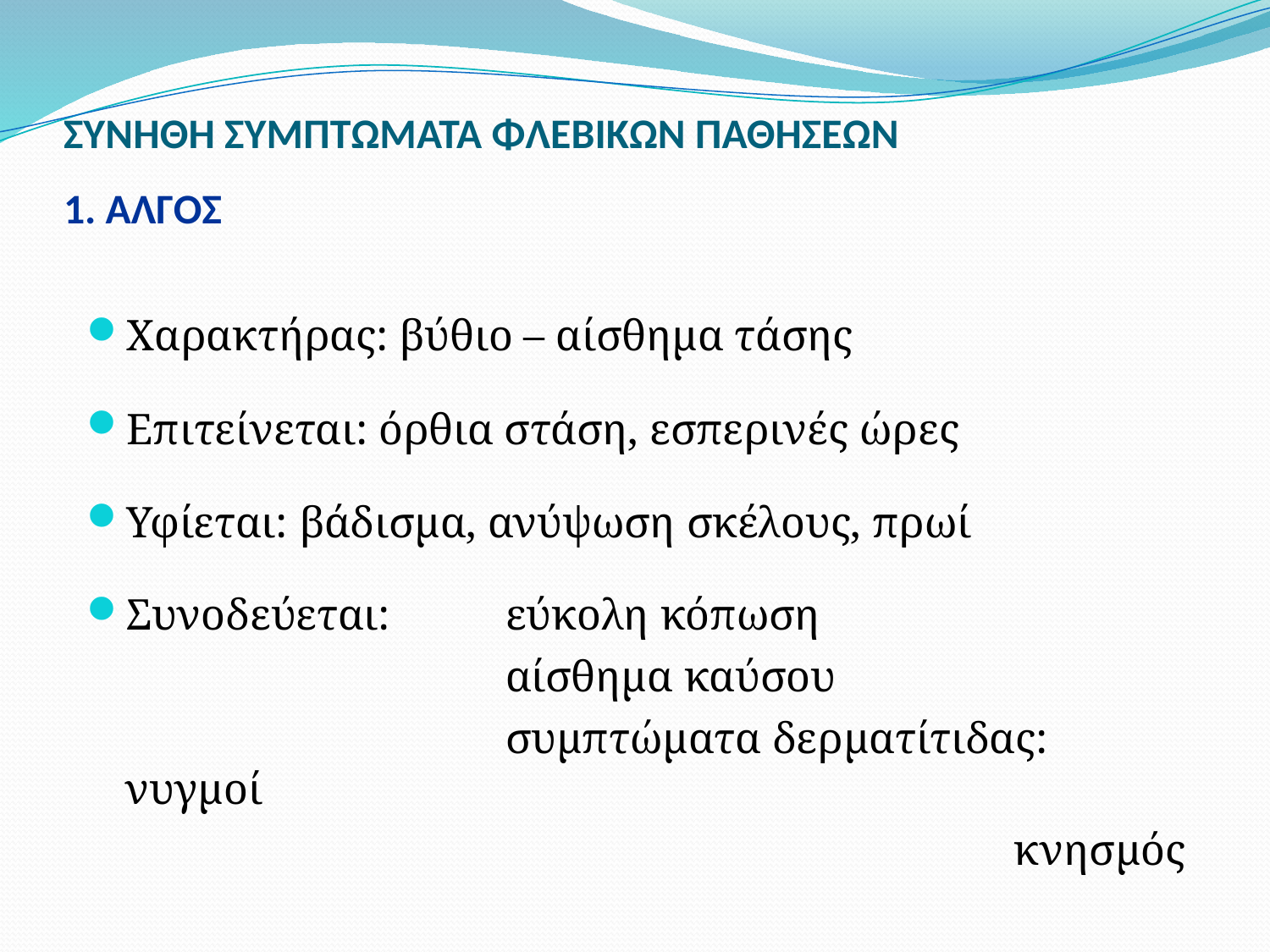

# ΣΥΝΗΘΗ ΣΥΜΠΤΩΜΑΤΑ ΦΛΕΒΙΚΩΝ ΠΑΘΗΣΕΩΝ 1. ΑΛΓΟΣ
Χαρακτήρας: βύθιο – αίσθημα τάσης
Επιτείνεται: όρθια στάση, εσπερινές ώρες
Υφίεται: βάδισμα, ανύψωση σκέλους, πρωί
Συνοδεύεται:	εύκολη κόπωση
				αίσθημα καύσου
				συμπτώματα δερματίτιδας:	νυγμοί
								κνησμός